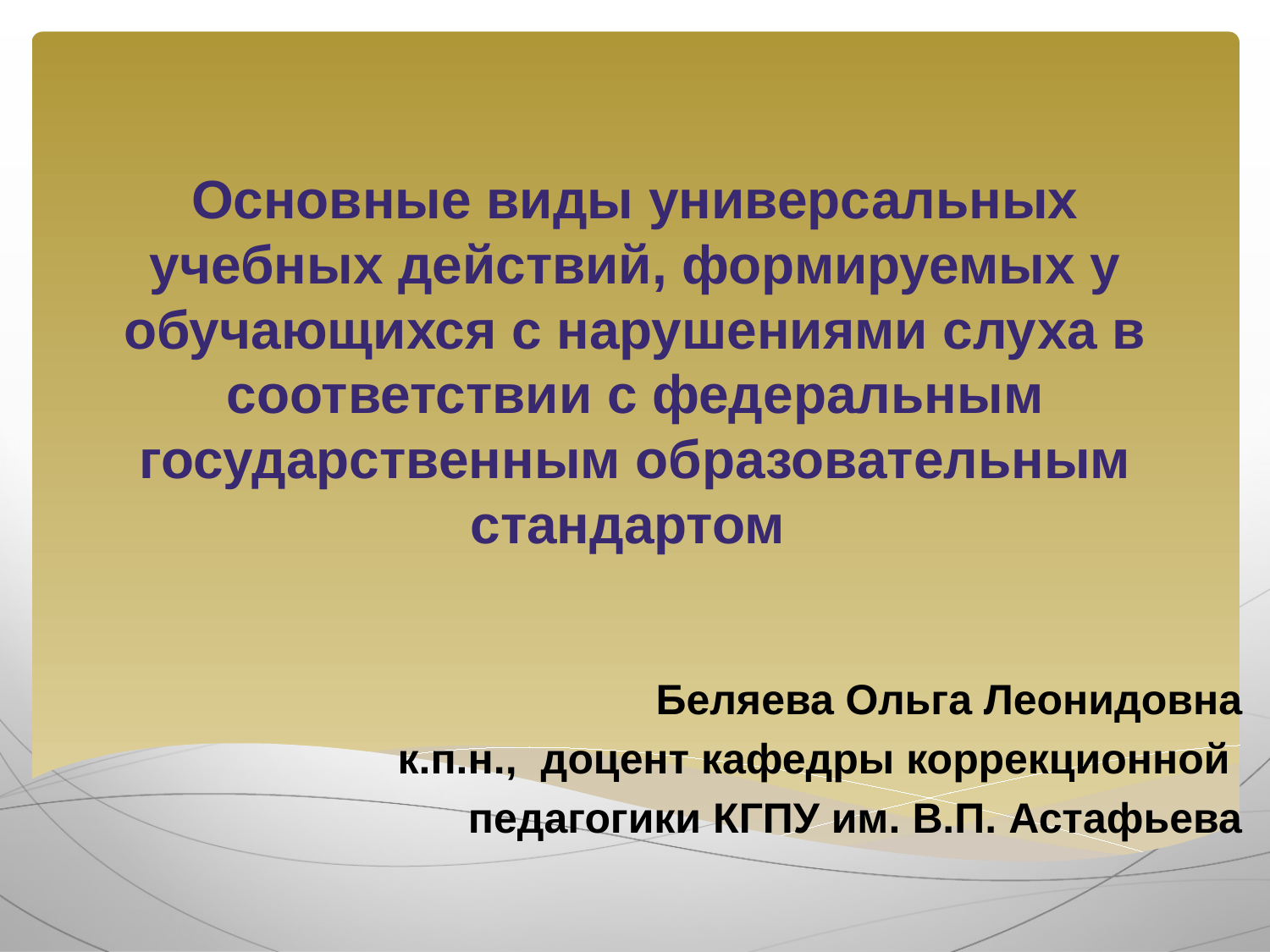

# Основные виды универсальных учебных действий, формируемых у обучающихся с нарушениями слуха в соответствии с федеральным государственным образовательным стандартом
Беляева Ольга Леонидовна
к.п.н.,  доцент кафедры коррекционной
педагогики КГПУ им. В.П. Астафьева